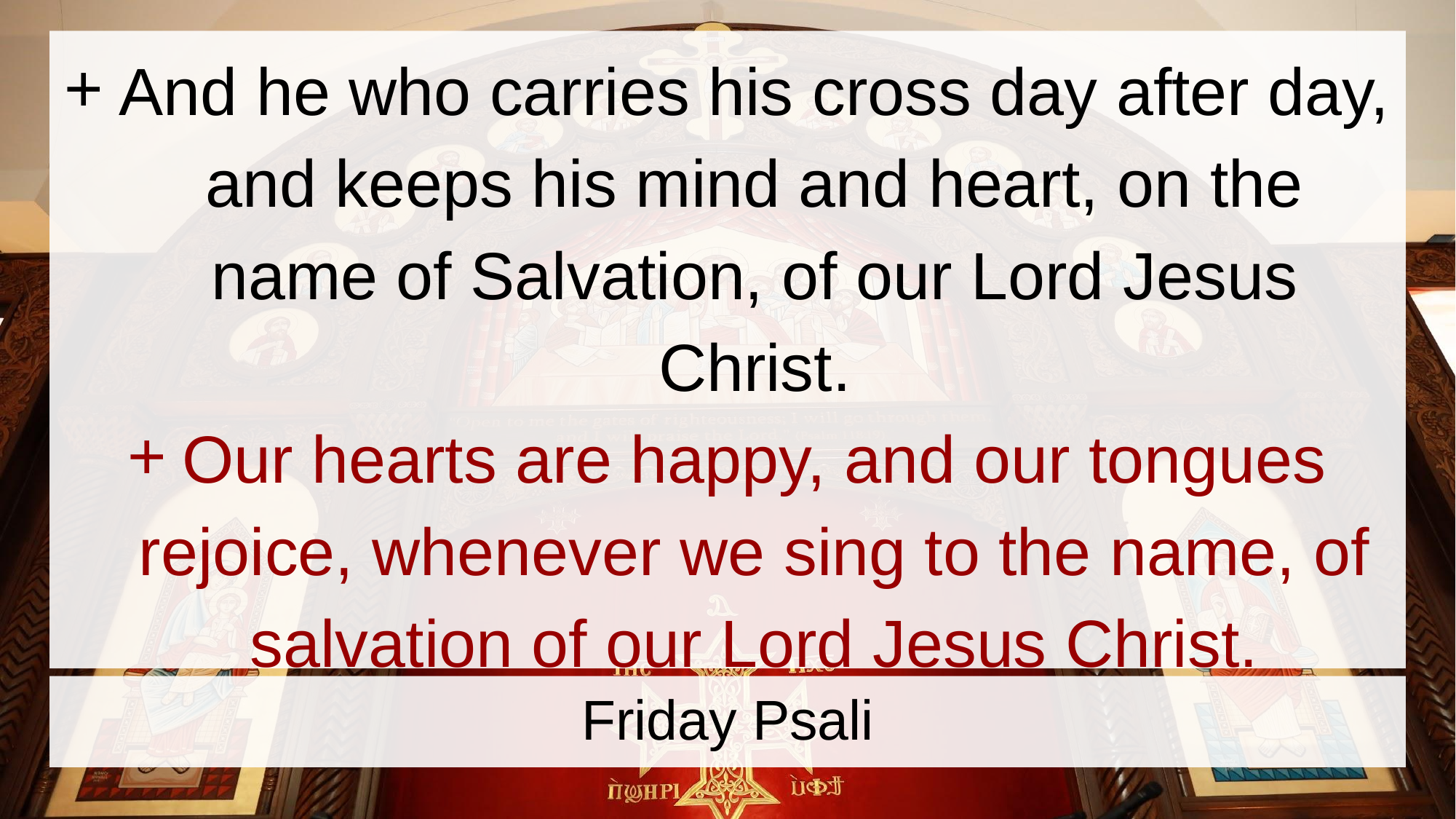

And he who carries his cross day after day, and keeps his mind and heart, on the name of Salvation, of our Lord Jesus Christ.
Our hearts are happy, and our tongues rejoice, whenever we sing to the name, of salvation of our Lord Jesus Christ.

# Friday Psali